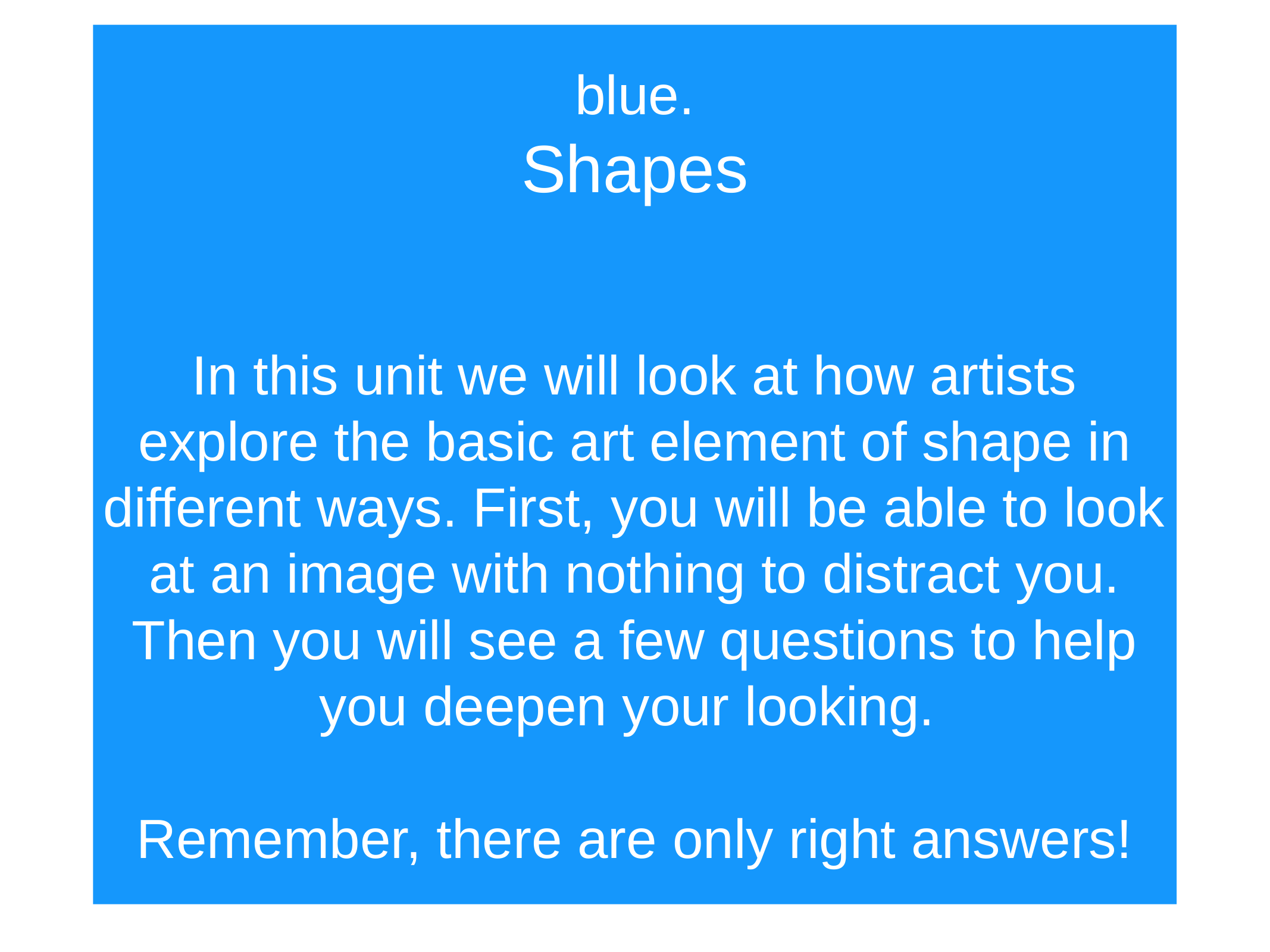

# blue.
Shapes

In this unit we will look at how artists explore the basic art element of shape in different ways. First, you will be able to look at an image with nothing to distract you. Then you will see a few questions to help you deepen your looking.

Remember, there are only right answers!